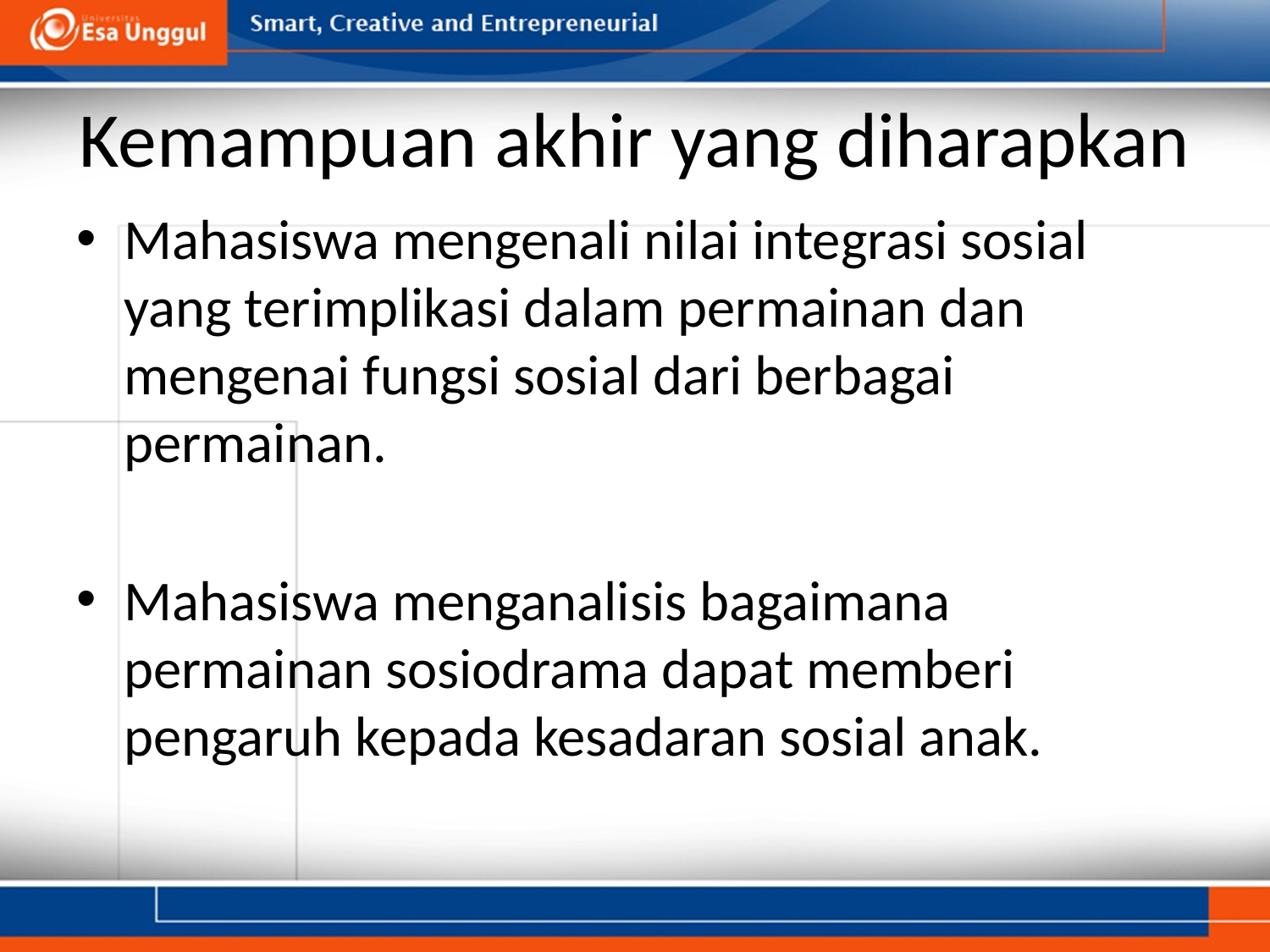

# Kemampuan akhir yang diharapkan
Mahasiswa mengenali nilai integrasi sosial yang terimplikasi dalam permainan dan mengenai fungsi sosial dari berbagai permainan.

Mahasiswa menganalisis bagaimana permainan sosiodrama dapat memberi pengaruh kepada kesadaran sosial anak.